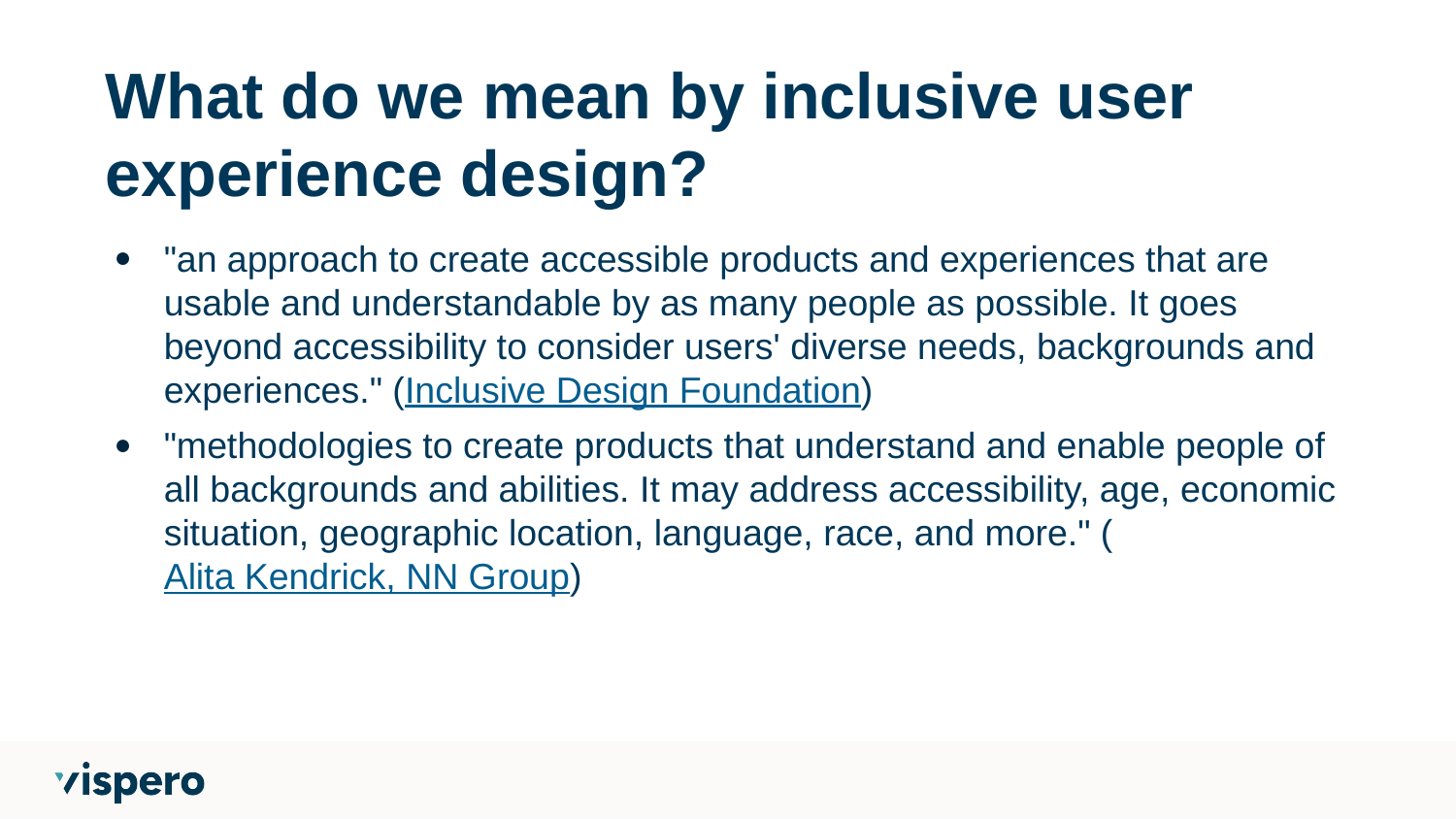

# What do we mean by inclusive user experience design?
"an approach to create accessible products and experiences that are usable and understandable by as many people as possible. It goes beyond accessibility to consider users' diverse needs, backgrounds and experiences." (Inclusive Design Foundation)
"methodologies to create products that understand and enable people of all backgrounds and abilities. It may address accessibility, age, economic situation, geographic location, language, race, and more." (Alita Kendrick, NN Group)